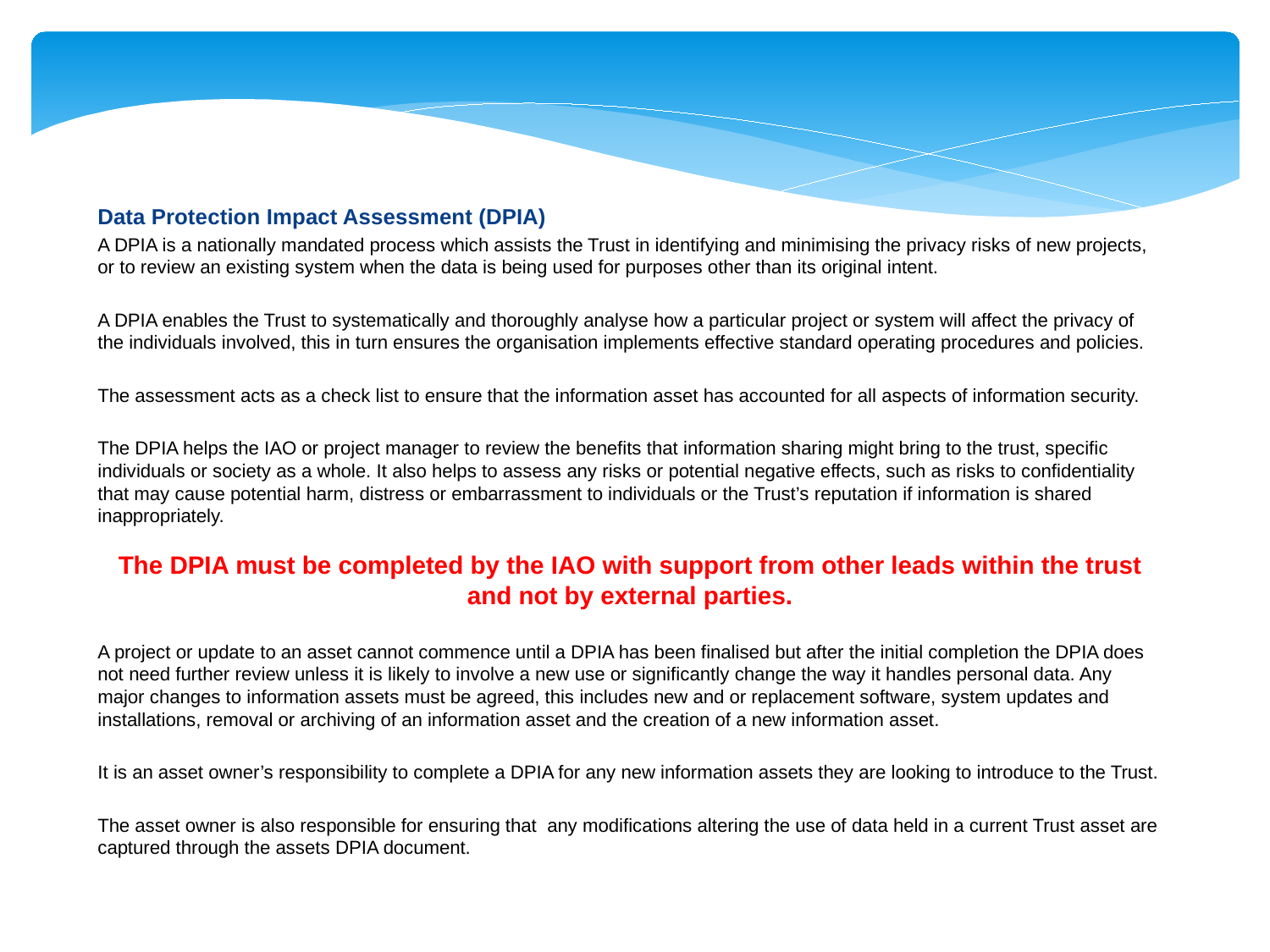

Data Protection Impact Assessment (DPIA)
A DPIA is a nationally mandated process which assists the Trust in identifying and minimising the privacy risks of new projects, or to review an existing system when the data is being used for purposes other than its original intent.

A DPIA enables the Trust to systematically and thoroughly analyse how a particular project or system will affect the privacy of the individuals involved, this in turn ensures the organisation implements effective standard operating procedures and policies.

The assessment acts as a check list to ensure that the information asset has accounted for all aspects of information security.

The DPIA helps the IAO or project manager to review the benefits that information sharing might bring to the trust, specific individuals or society as a whole. It also helps to assess any risks or potential negative effects, such as risks to confidentiality that may cause potential harm, distress or embarrassment to individuals or the Trust’s reputation if information is shared inappropriately.

The DPIA must be completed by the IAO with support from other leads within the trust and not by external parties.

A project or update to an asset cannot commence until a DPIA has been finalised but after the initial completion the DPIA does not need further review unless it is likely to involve a new use or significantly change the way it handles personal data. Any major changes to information assets must be agreed, this includes new and or replacement software, system updates and installations, removal or archiving of an information asset and the creation of a new information asset.

It is an asset owner’s responsibility to complete a DPIA for any new information assets they are looking to introduce to the Trust.

The asset owner is also responsible for ensuring that  any modifications altering the use of data held in a current Trust asset are captured through the assets DPIA document.